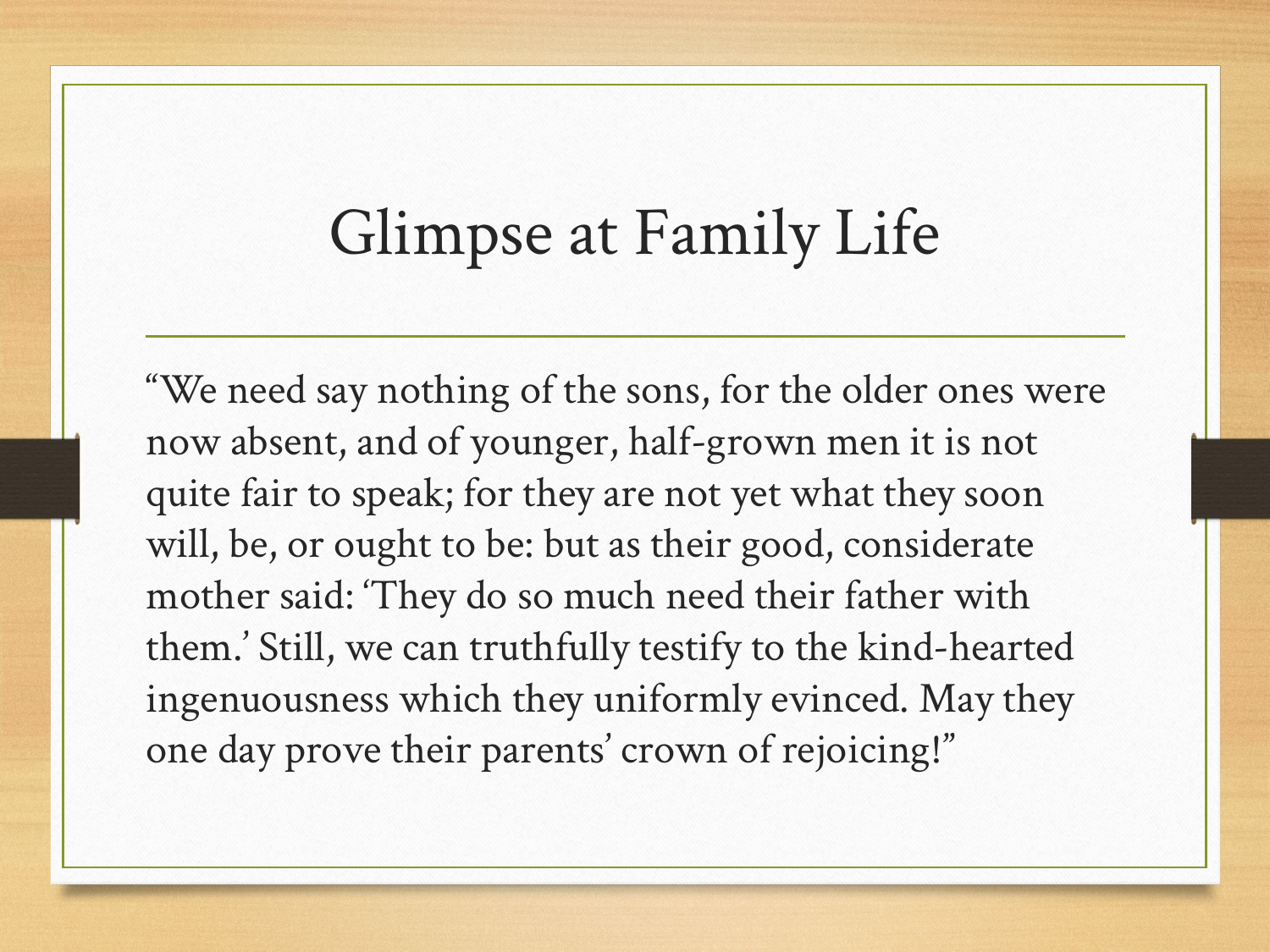

# Glimpse at Family Life
“We need say nothing of the sons, for the older ones were now absent, and of younger, half-grown men it is not quite fair to speak; for they are not yet what they soon will, be, or ought to be: but as their good, considerate mother said: ‘They do so much need their father with them.’ Still, we can truthfully testify to the kind-hearted ingenuousness which they uniformly evinced. May they one day prove their parents’ crown of rejoicing!”